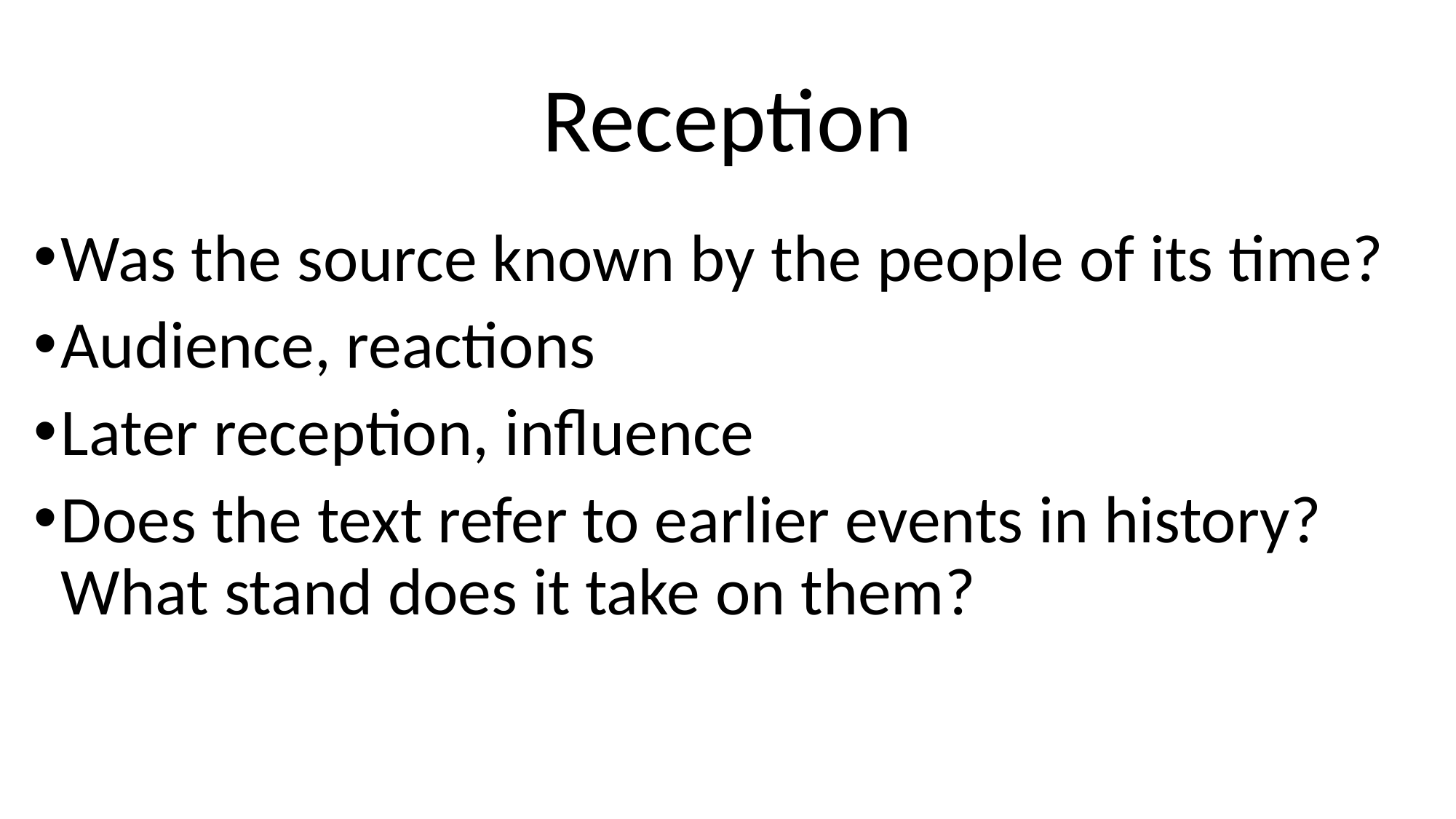

# Reception
Was the source known by the people of its time?
Audience, reactions
Later reception, influence
Does the text refer to earlier events in history? What stand does it take on them?